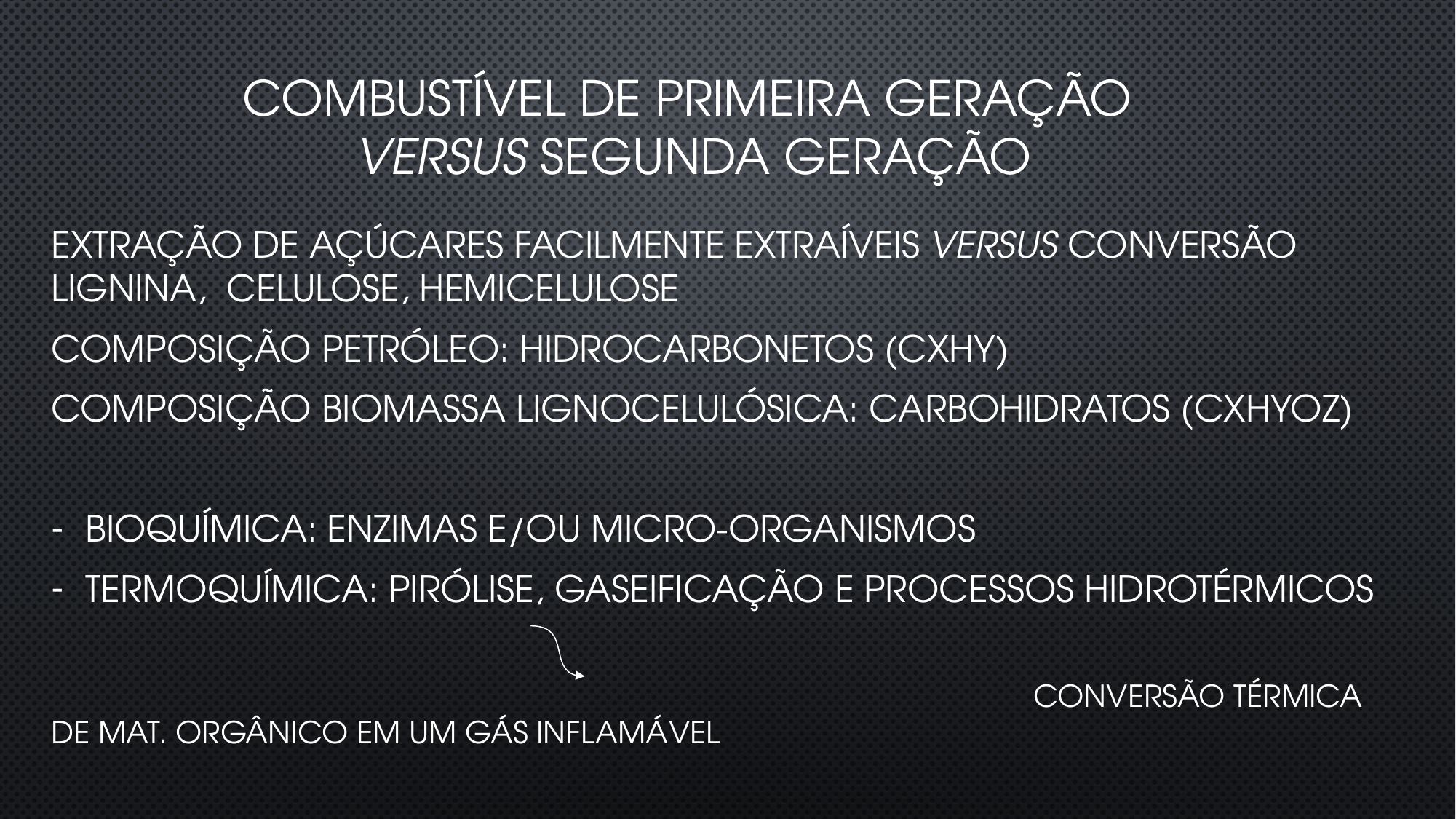

# Combustível de primeira geração versus segunda geração
Extração de açúcares facilmente extraíveis versus conversão lignina,  celulose, hemicelulose
Composição petróleo: hidrocarbonetos (CxHy)
Composição biomassa lignocelulósica: carbohidratos (CxHyOz)

Bioquímica: enzimas e/ou micro-organismos
Termoquímica: pirólise, gaseificação e processos hidrotérmicos

									Conversão térmica de mat. orgânico em um gás inflamável